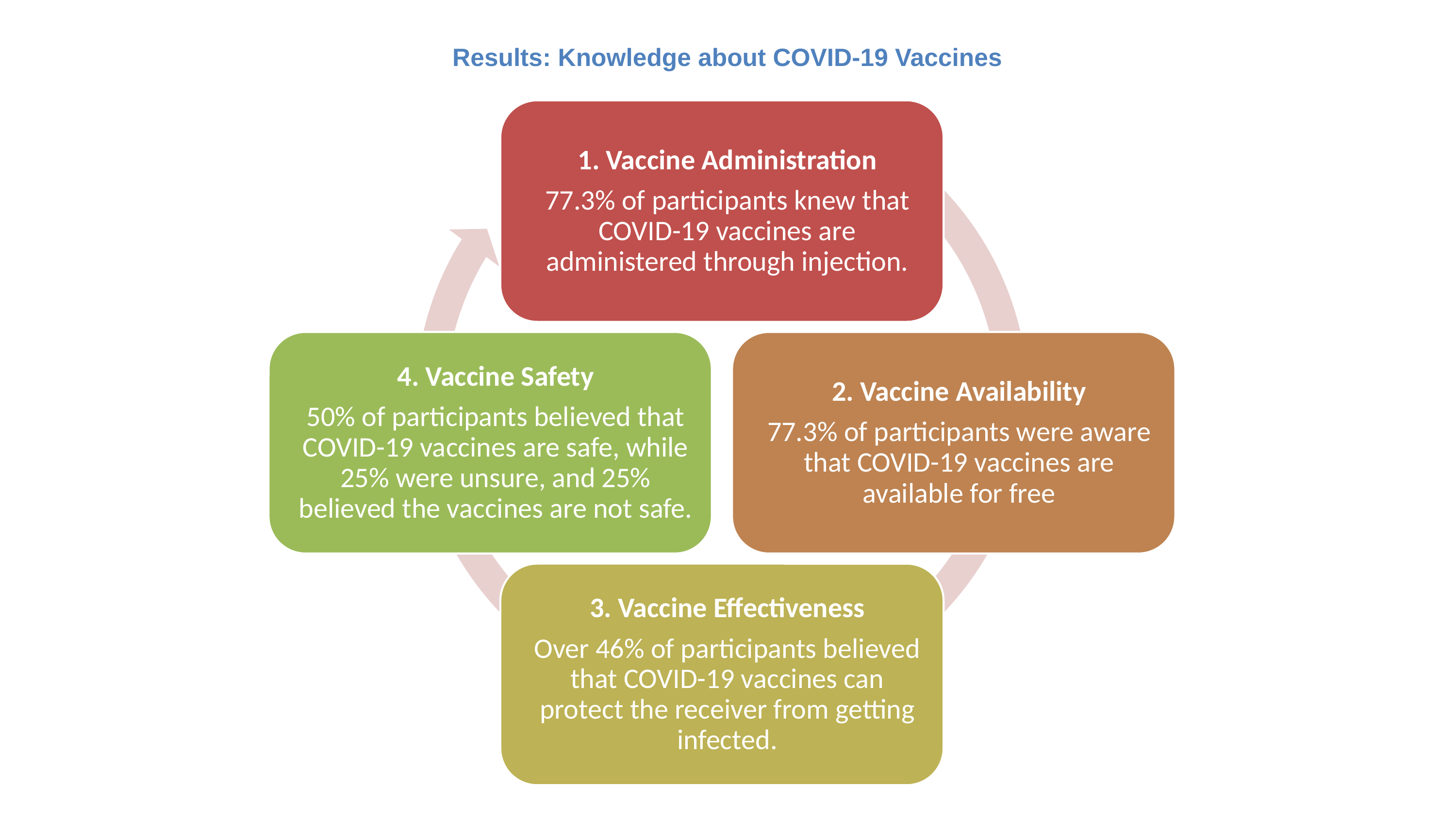

# Results: Knowledge about COVID-19 Vaccines
1. Vaccine Administration
77.3% of participants knew that COVID-19 vaccines are administered through injection.
2. Vaccine Availability
77.3% of participants were aware that COVID-19 vaccines are available for free
3. Vaccine Effectiveness
Over 46% of participants believed that COVID-19 vaccines can protect the receiver from getting infected.
4. Vaccine Safety
50% of participants believed that COVID-19 vaccines are safe, while 25% were unsure, and 25% believed the vaccines are not safe.